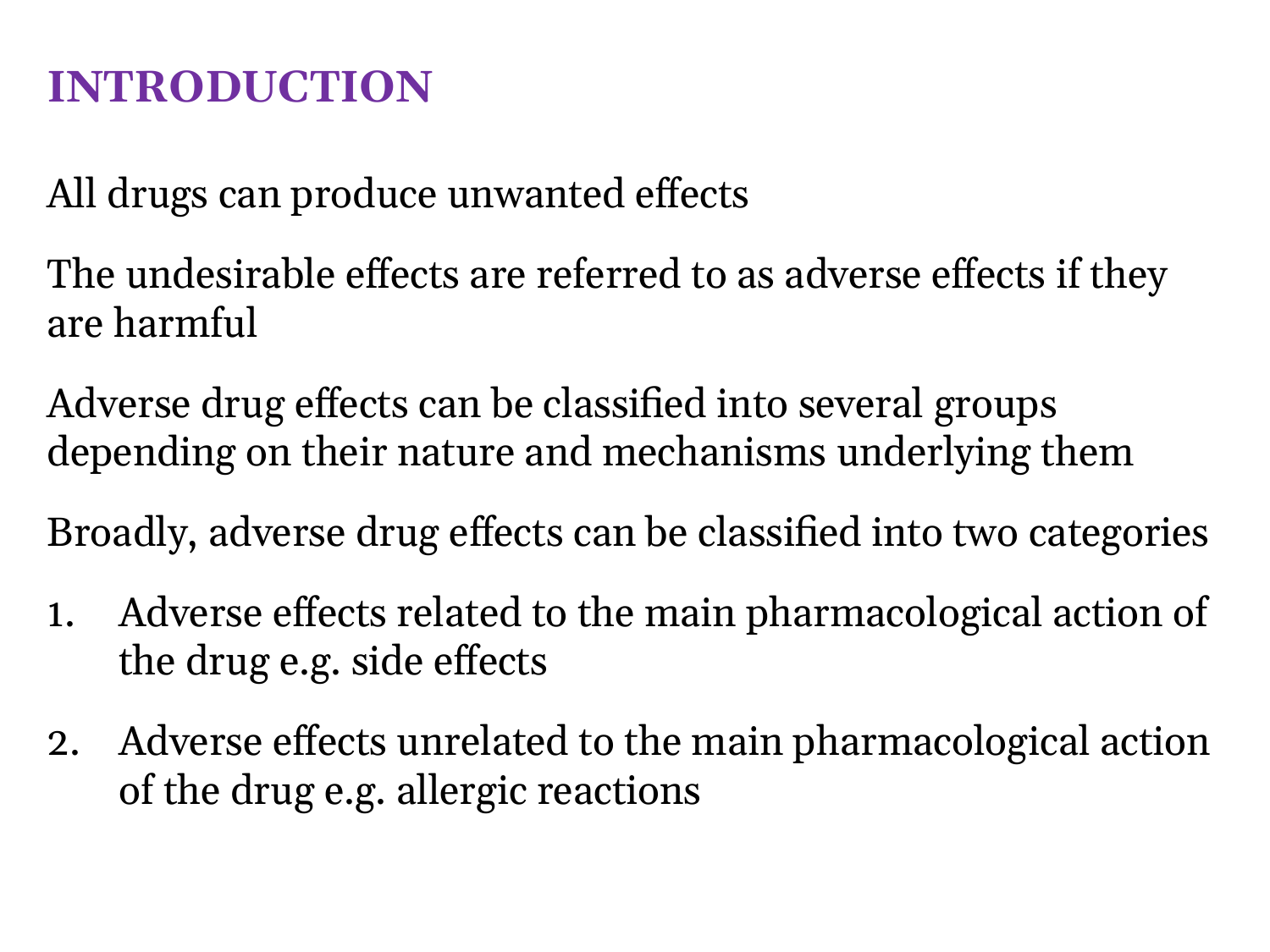

INTRODUCTION
All drugs can produce unwanted effects
The undesirable effects are referred to as adverse effects if they are harmful
Adverse drug effects can be classified into several groups depending on their nature and mechanisms underlying them
Broadly, adverse drug effects can be classified into two categories
Adverse effects related to the main pharmacological action of the drug e.g. side effects
Adverse effects unrelated to the main pharmacological action of the drug e.g. allergic reactions